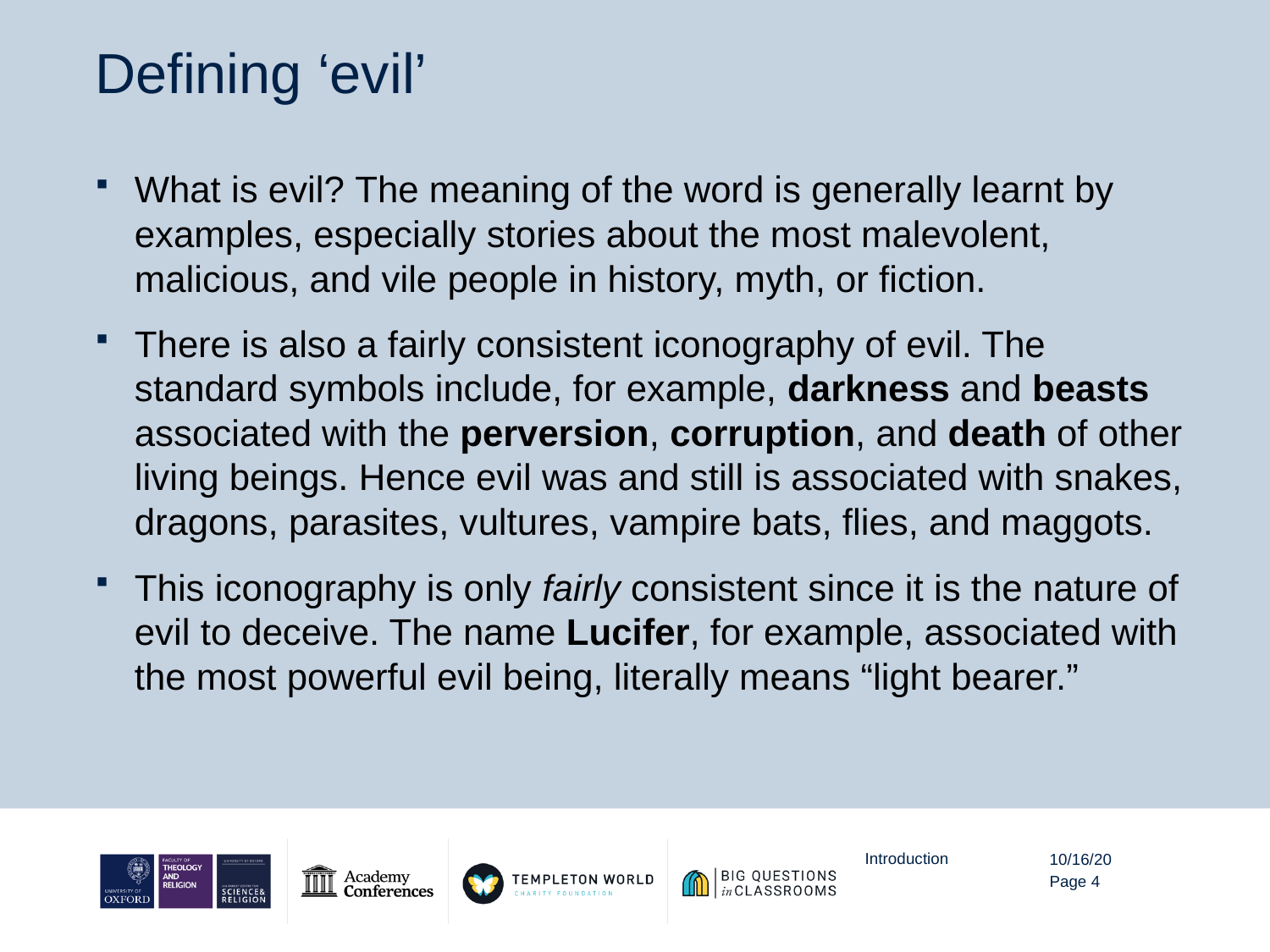

# Defining ‘evil’
What is evil? The meaning of the word is generally learnt by examples, especially stories about the most malevolent, malicious, and vile people in history, myth, or fiction.
There is also a fairly consistent iconography of evil. The standard symbols include, for example, darkness and beasts associated with the perversion, corruption, and death of other living beings. Hence evil was and still is associated with snakes, dragons, parasites, vultures, vampire bats, flies, and maggots.
This iconography is only fairly consistent since it is the nature of evil to deceive. The name Lucifer, for example, associated with the most powerful evil being, literally means “light bearer.”

Introduction
10/16/20
Page 4